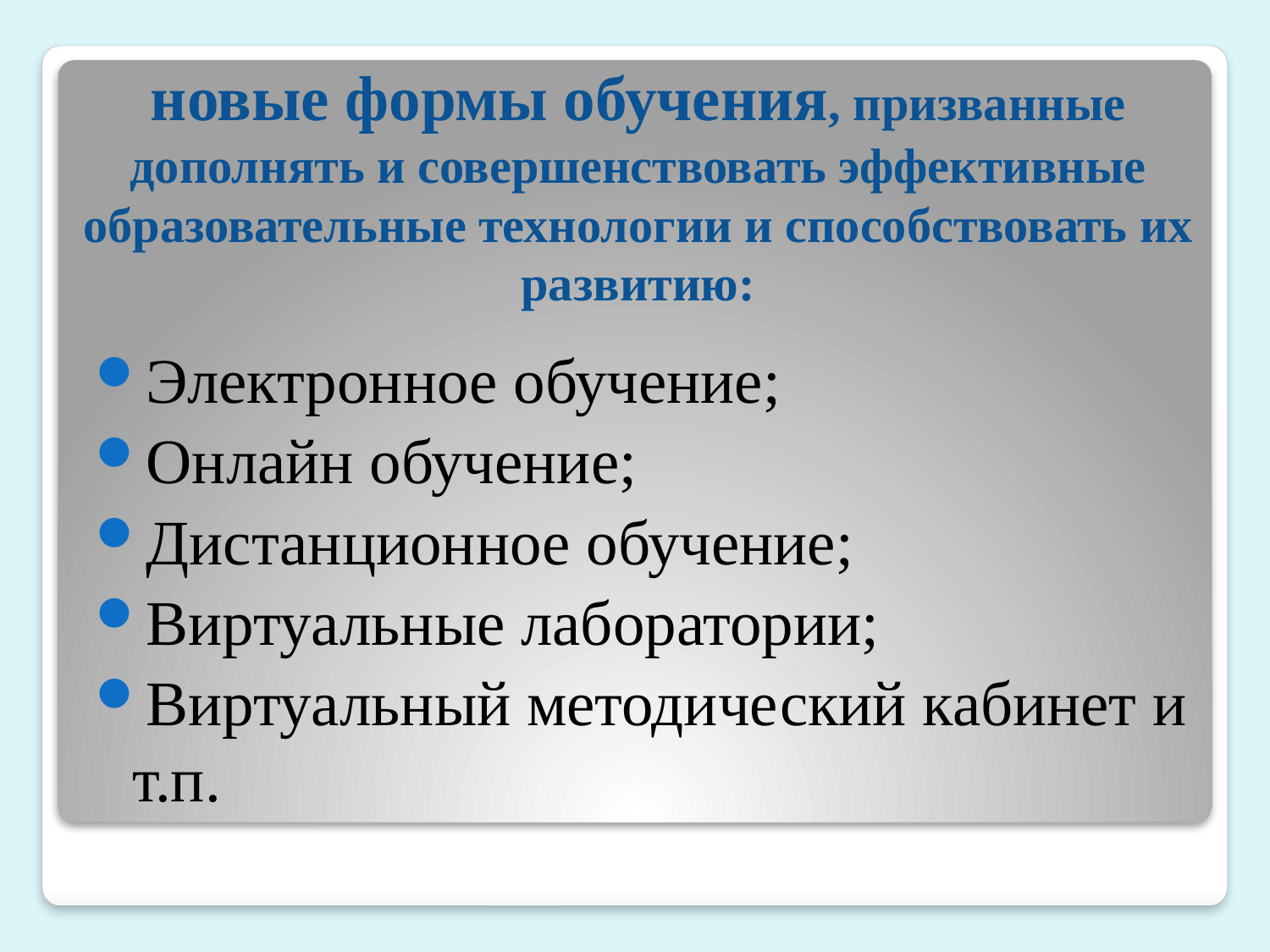

# новые формы обучения, призванные дополнять и совершенствовать эффективные образовательные технологии и способствовать их развитию:
Электронное обучение;
Онлайн обучение;
Дистанционное обучение;
Виртуальные лаборатории;
Виртуальный методический кабинет и т.п.